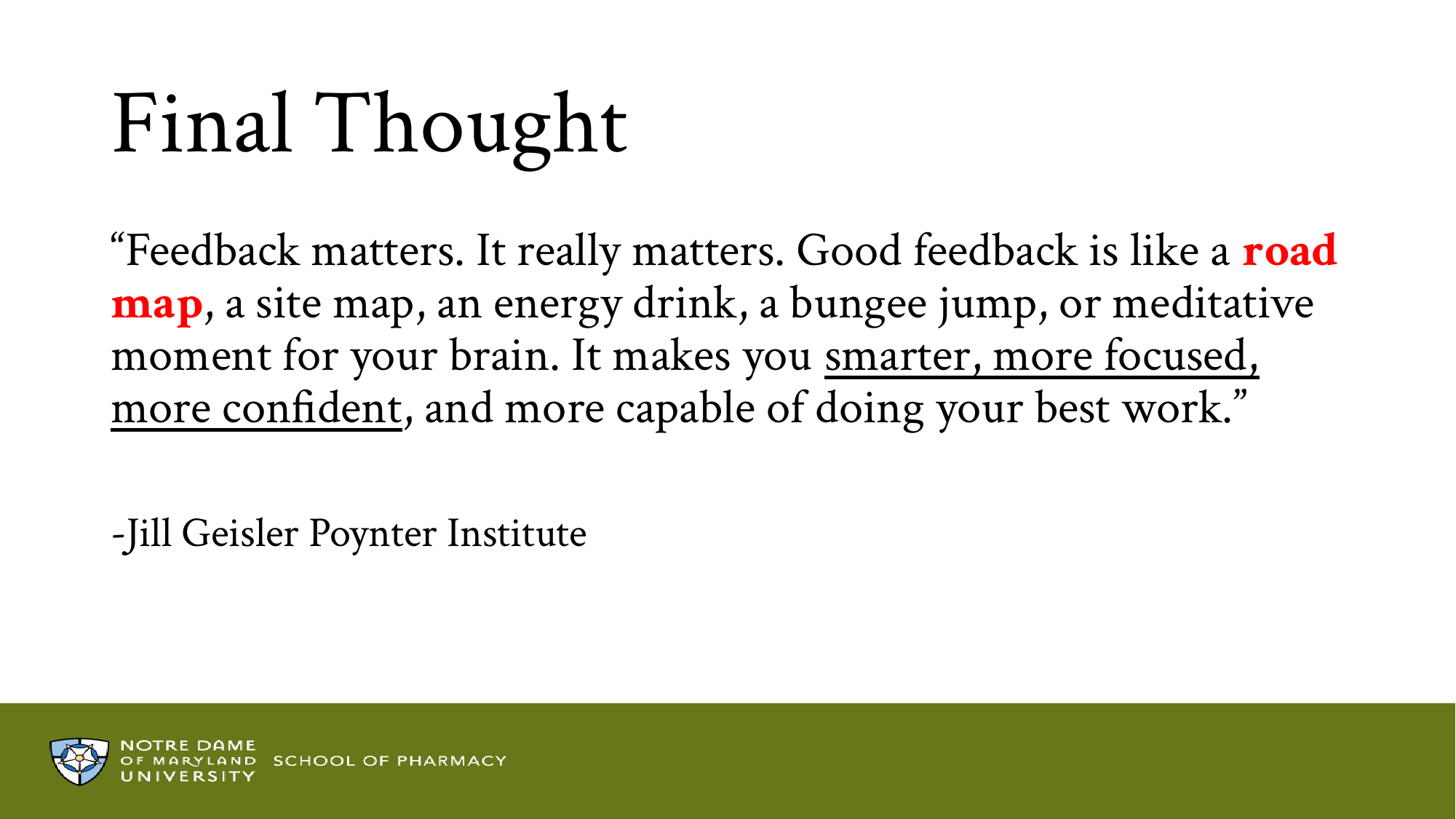

# Final Thought
“Feedback matters. It really matters. Good feedback is like a road map, a site map, an energy drink, a bungee jump, or meditative moment for your brain. It makes you smarter, more focused, more confident, and more capable of doing your best work.”

-Jill Geisler Poynter Institute